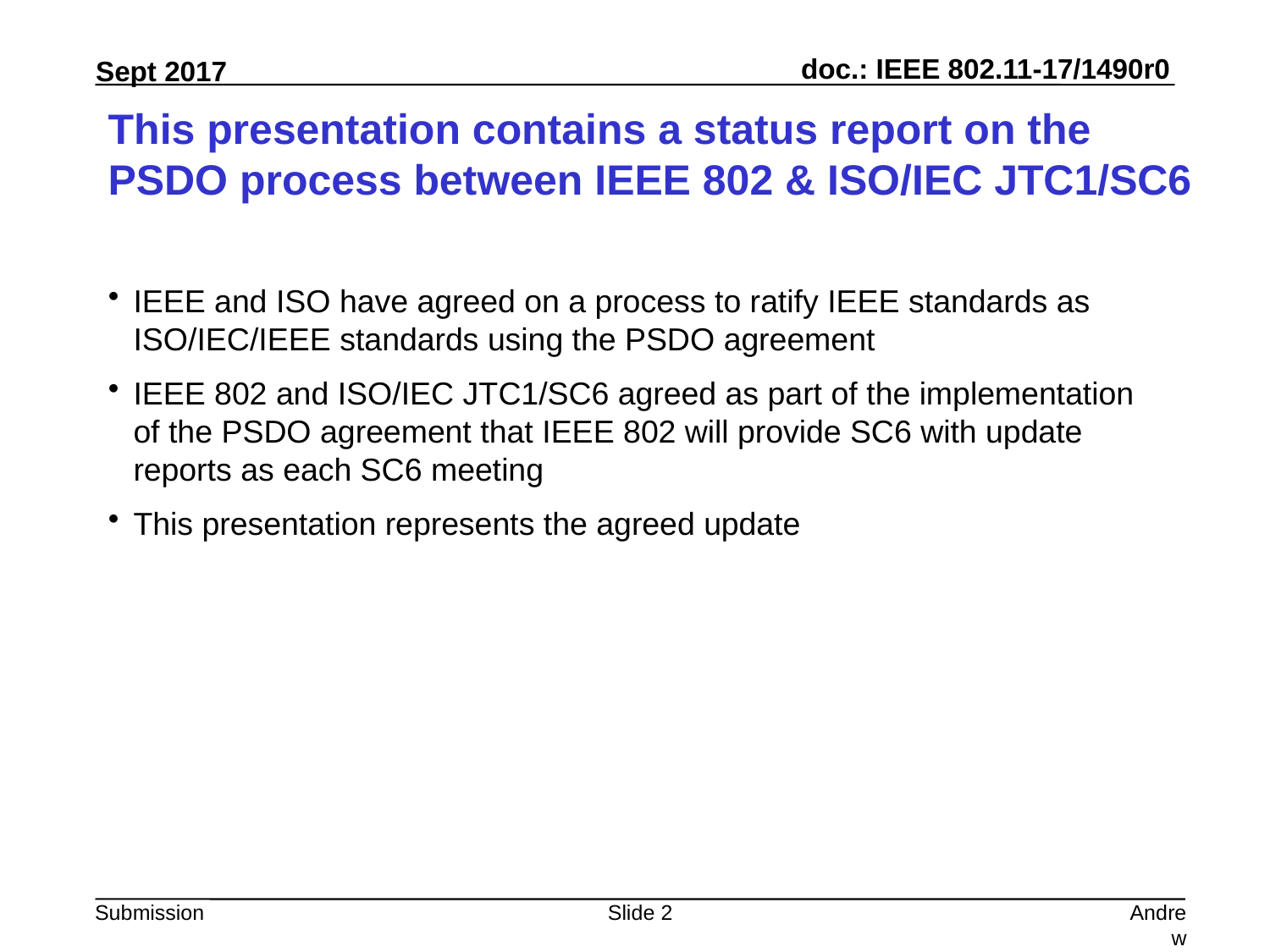

# This presentation contains a status report on the PSDO process between IEEE 802 & ISO/IEC JTC1/SC6
IEEE and ISO have agreed on a process to ratify IEEE standards as ISO/IEC/IEEE standards using the PSDO agreement
IEEE 802 and ISO/IEC JTC1/SC6 agreed as part of the implementation of the PSDO agreement that IEEE 802 will provide SC6 with update reports as each SC6 meeting
This presentation represents the agreed update
Slide 2
Andrew Myles, Cisco